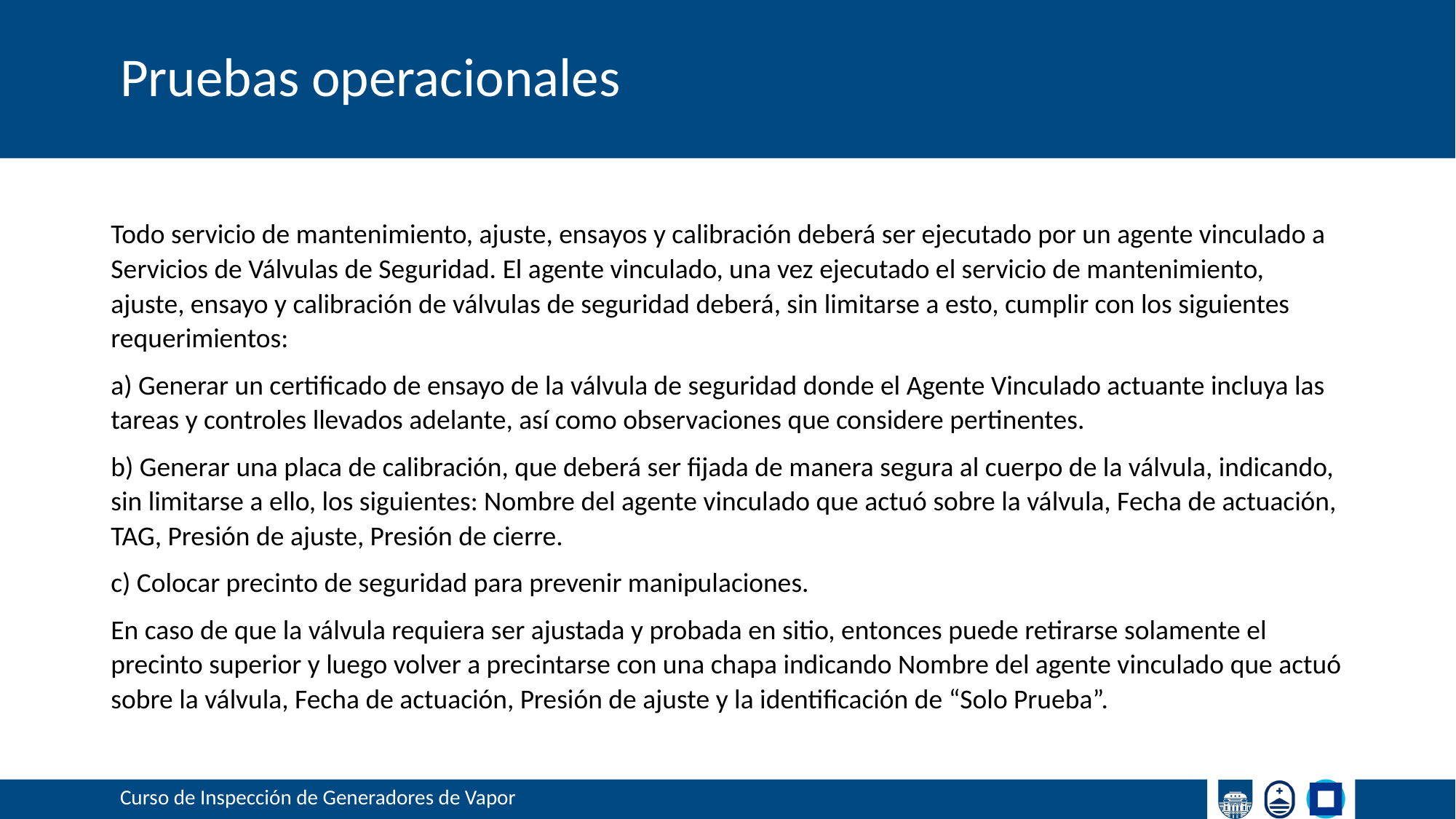

# Pruebas operacionales
Todo servicio de mantenimiento, ajuste, ensayos y calibración deberá ser ejecutado por un agente vinculado a Servicios de Válvulas de Seguridad. El agente vinculado, una vez ejecutado el servicio de mantenimiento, ajuste, ensayo y calibración de válvulas de seguridad deberá, sin limitarse a esto, cumplir con los siguientes requerimientos:
a) Generar un certificado de ensayo de la válvula de seguridad donde el Agente Vinculado actuante incluya las tareas y controles llevados adelante, así como observaciones que considere pertinentes.
b) Generar una placa de calibración, que deberá ser fijada de manera segura al cuerpo de la válvula, indicando, sin limitarse a ello, los siguientes: Nombre del agente vinculado que actuó sobre la válvula, Fecha de actuación, TAG, Presión de ajuste, Presión de cierre.
c) Colocar precinto de seguridad para prevenir manipulaciones.
En caso de que la válvula requiera ser ajustada y probada en sitio, entonces puede retirarse solamente el precinto superior y luego volver a precintarse con una chapa indicando Nombre del agente vinculado que actuó sobre la válvula, Fecha de actuación, Presión de ajuste y la identificación de “Solo Prueba”.